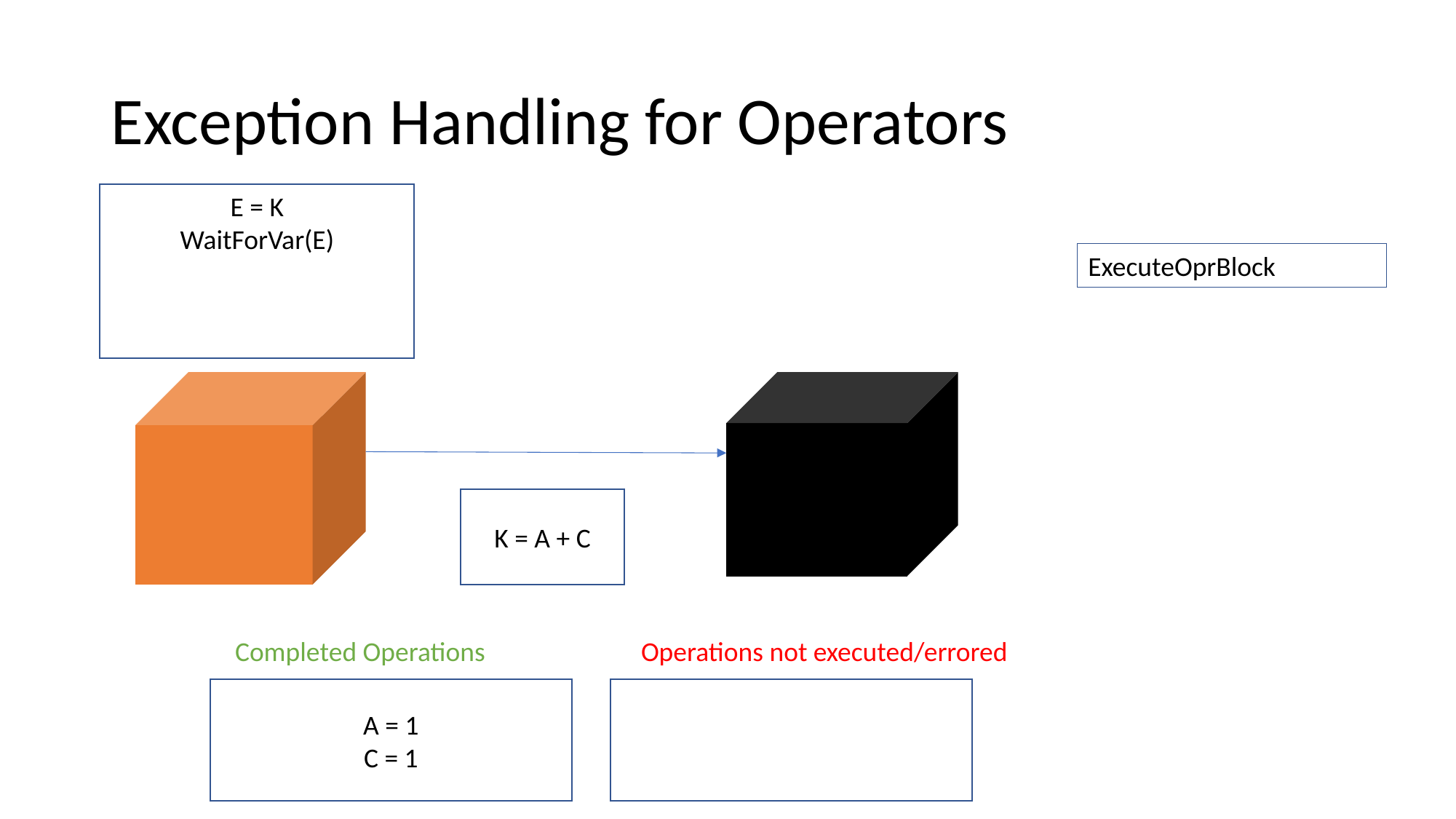

# Exception Handling for Operators
E = K
WaitForVar(E)

ExecuteOprBlock

K = A + C
Completed Operations
Operations not executed/errored
A = 1
C = 1